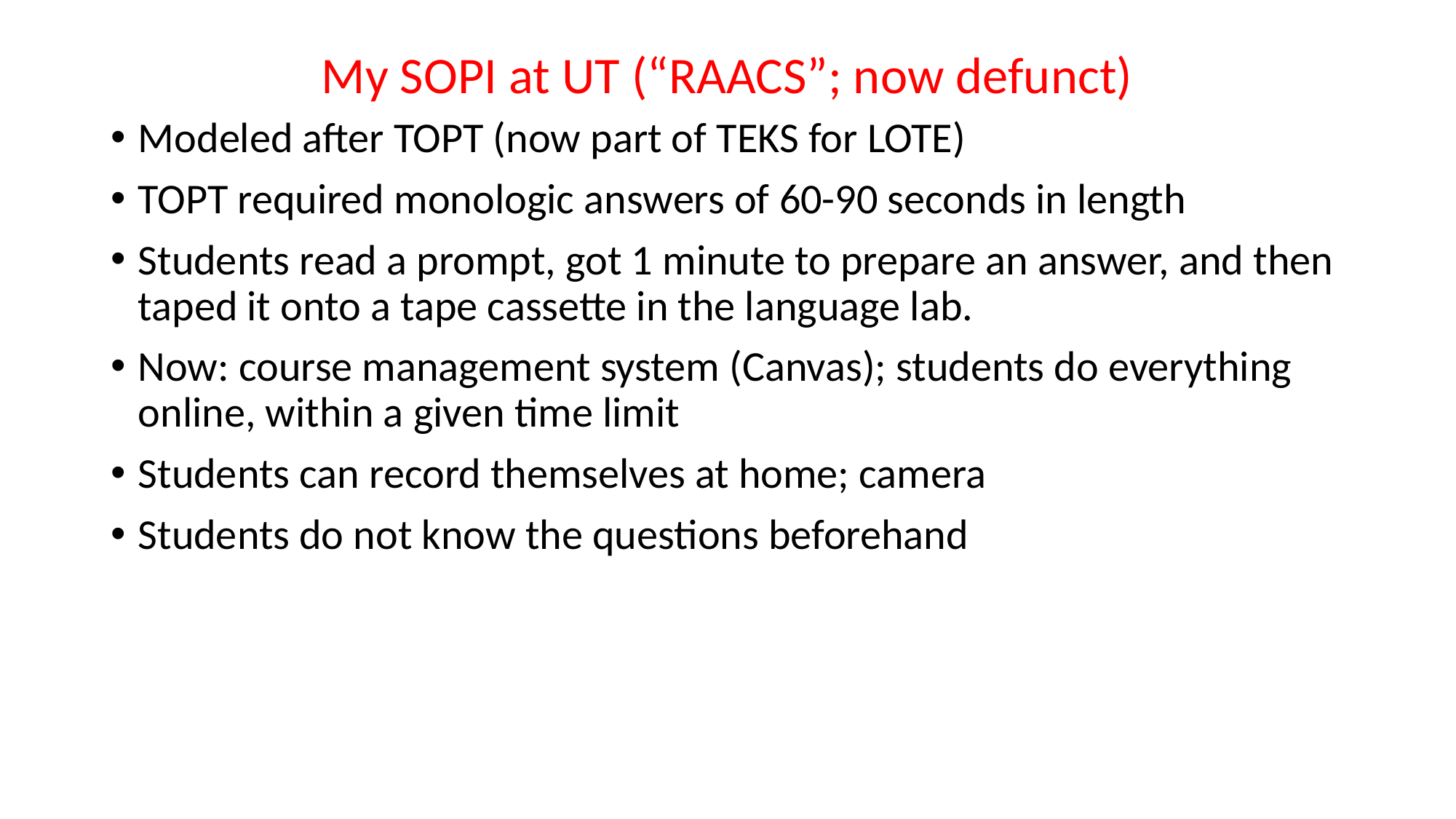

# My SOPI at UT (“RAACS”; now defunct)
Modeled after TOPT (now part of TEKS for LOTE)
TOPT required monologic answers of 60-90 seconds in length
Students read a prompt, got 1 minute to prepare an answer, and then taped it onto a tape cassette in the language lab.
Now: course management system (Canvas); students do everything online, within a given time limit
Students can record themselves at home; camera
Students do not know the questions beforehand